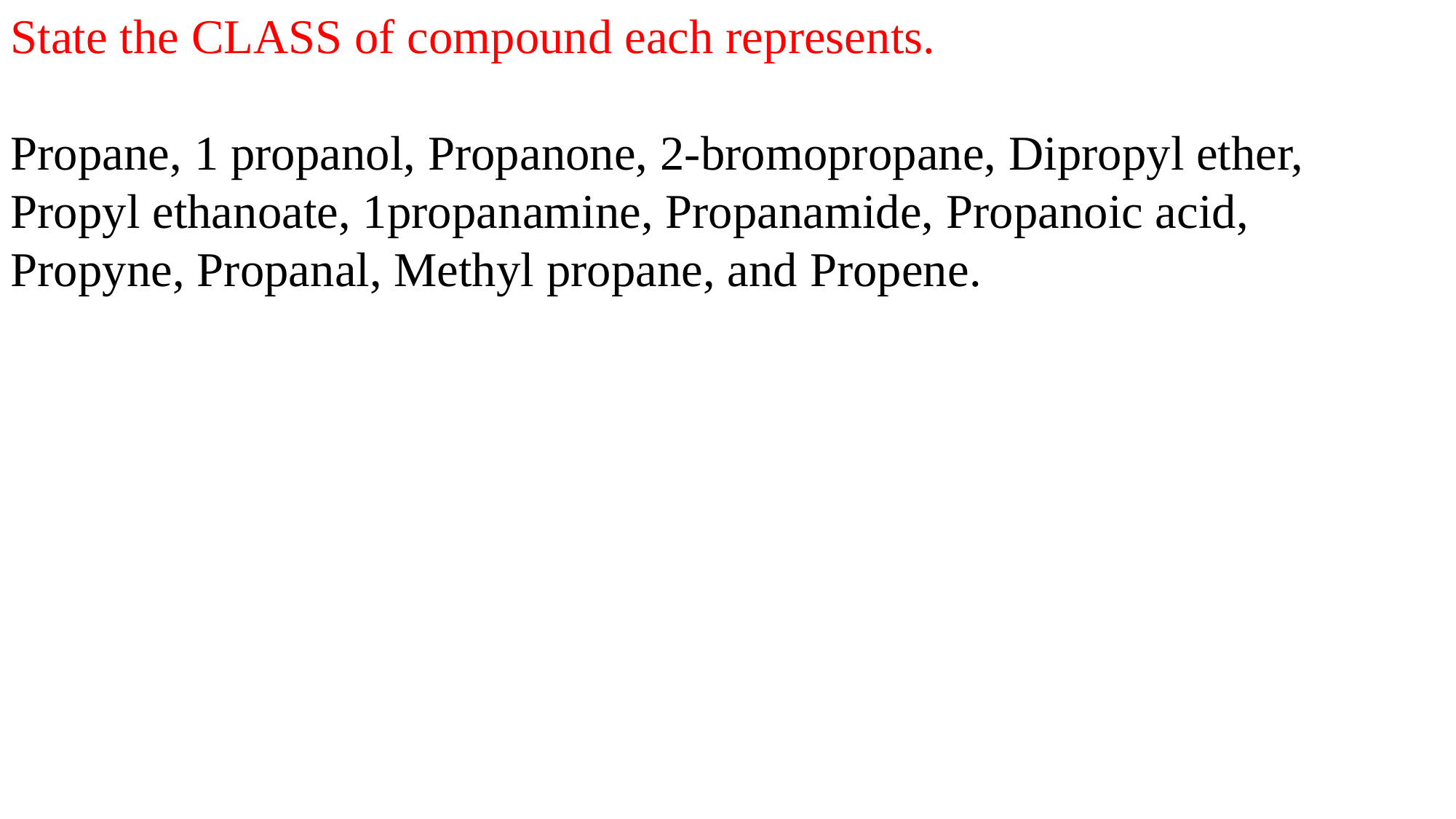

State the CLASS of compound each represents.

Propane, 1 propanol, Propanone, 2-bromopropane, Dipropyl ether, Propyl ethanoate, 1propanamine, Propanamide, Propanoic acid, Propyne, Propanal, Methyl propane, and Propene.